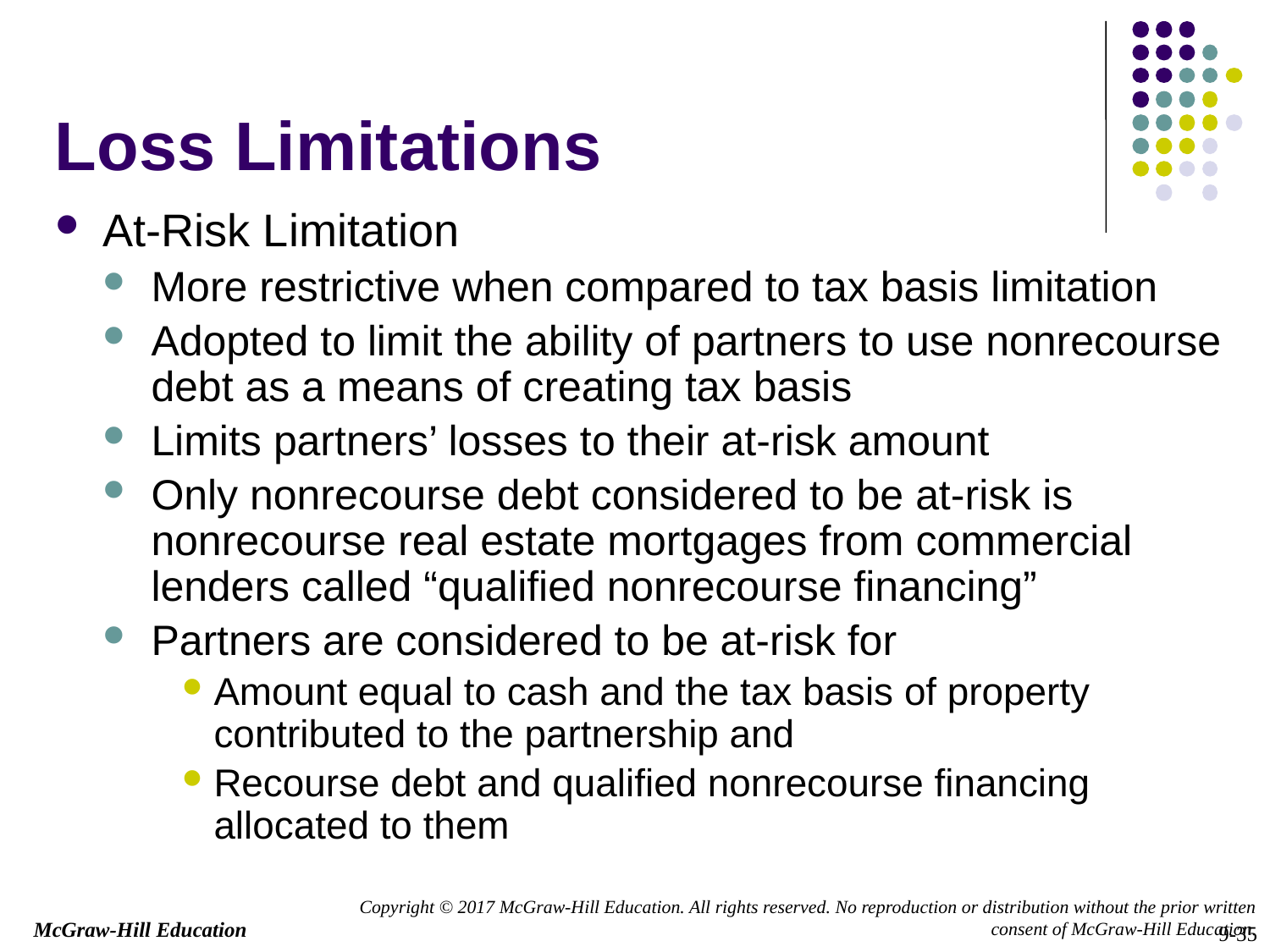

Loss Limitations
At-Risk Limitation
More restrictive when compared to tax basis limitation
Adopted to limit the ability of partners to use nonrecourse debt as a means of creating tax basis
Limits partners’ losses to their at-risk amount
Only nonrecourse debt considered to be at-risk is nonrecourse real estate mortgages from commercial lenders called “qualified nonrecourse financing”
Partners are considered to be at-risk for
Amount equal to cash and the tax basis of property contributed to the partnership and
Recourse debt and qualified nonrecourse financing allocated to them
9-35